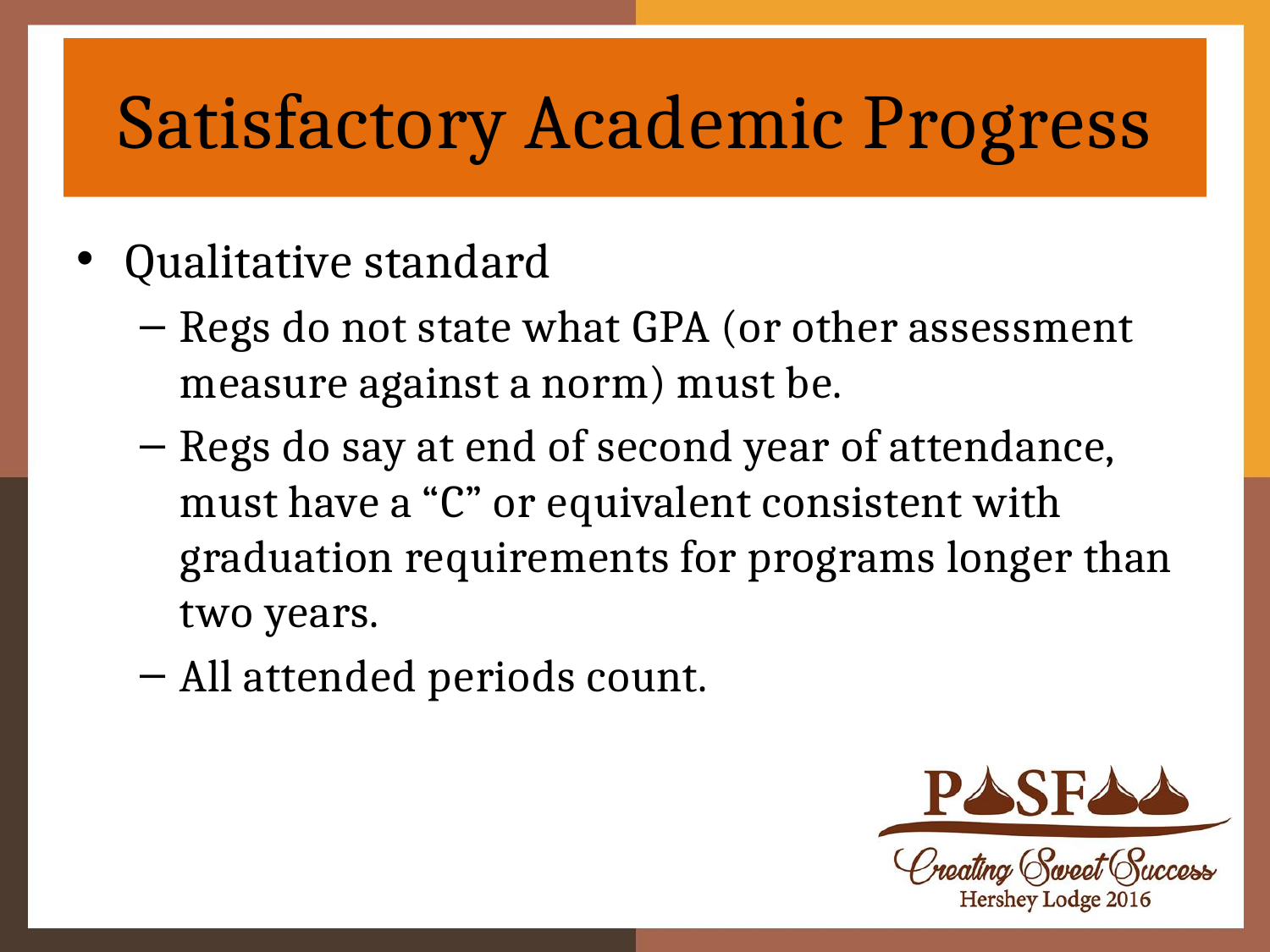

# Satisfactory Academic Progress
Qualitative standard
Regs do not state what GPA (or other assessment measure against a norm) must be.
Regs do say at end of second year of attendance, must have a “C” or equivalent consistent with graduation requirements for programs longer than two years.
All attended periods count.